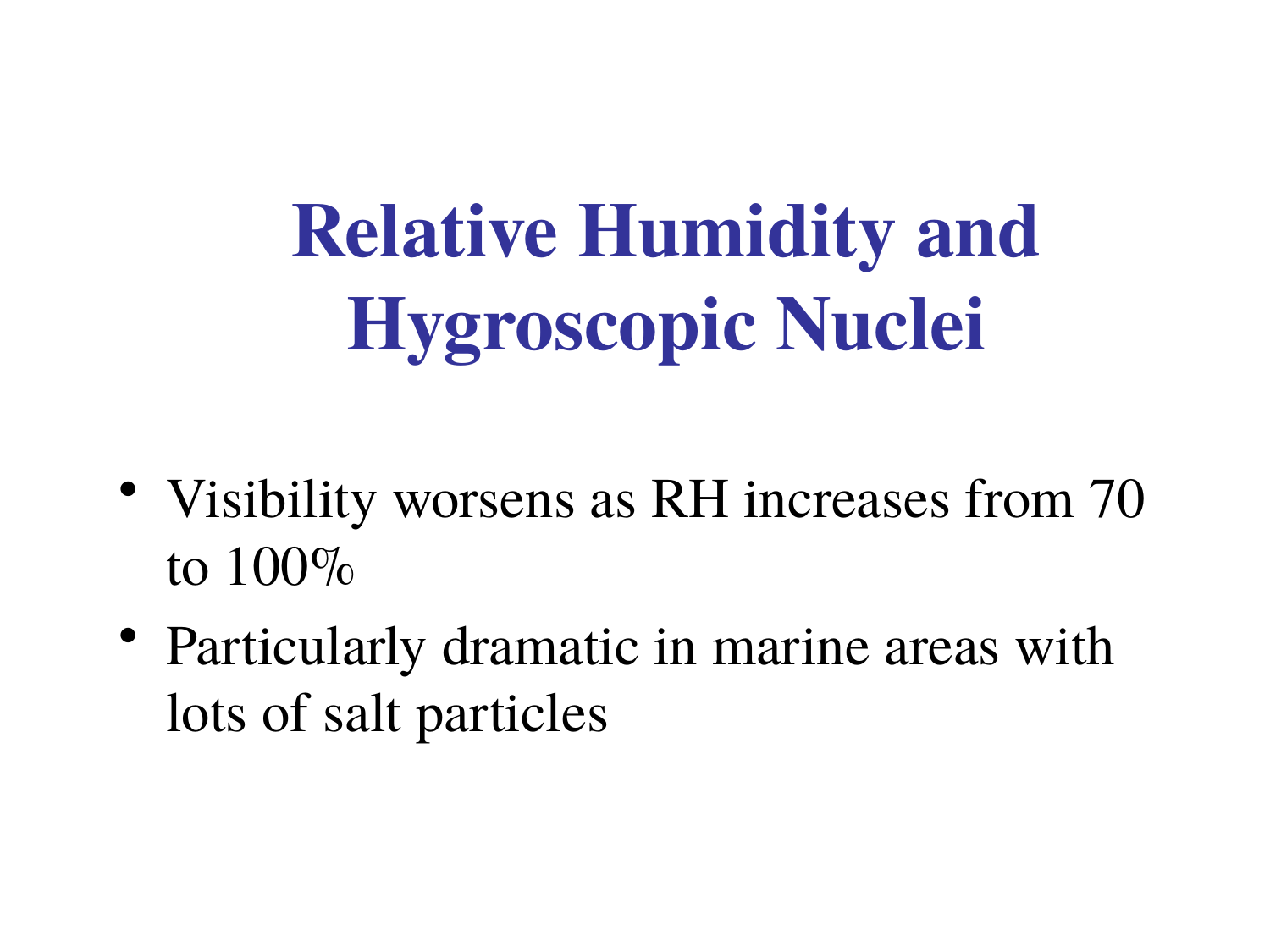

# Relative Humidity and Hygroscopic Nuclei
Visibility worsens as RH increases from 70 to 100%
Particularly dramatic in marine areas with lots of salt particles